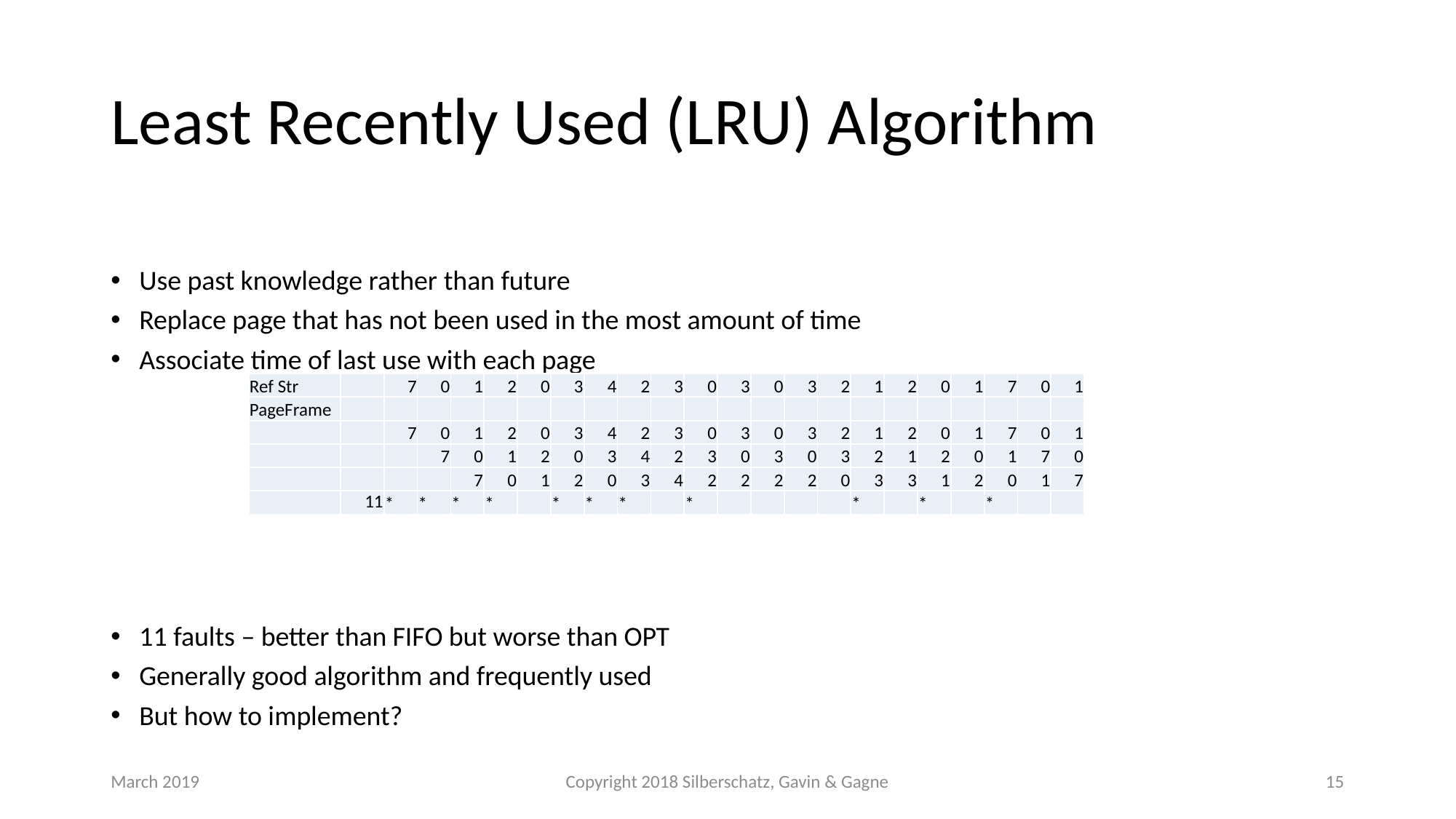

# Least Recently Used (LRU) Algorithm

Use past knowledge rather than future
Replace page that has not been used in the most amount of time
Associate time of last use with each page

11 faults – better than FIFO but worse than OPT
Generally good algorithm and frequently used
But how to implement?

| Ref Str |  | 7 | 0 | 1 | 2 | 0 | 3 | 4 | 2 | 3 | 0 | 3 | 0 | 3 | 2 | 1 | 2 | 0 | 1 | 7 | 0 | 1 |
| --- | --- | --- | --- | --- | --- | --- | --- | --- | --- | --- | --- | --- | --- | --- | --- | --- | --- | --- | --- | --- | --- | --- |
| PageFrame |  |  |  |  |  |  |  |  |  |  |  |  |  |  |  |  |  |  |  |  |  |  |
|  |  | 7 | 0 | 1 | 2 | 0 | 3 | 4 | 2 | 3 | 0 | 3 | 0 | 3 | 2 | 1 | 2 | 0 | 1 | 7 | 0 | 1 |
|  |  |  | 7 | 0 | 1 | 2 | 0 | 3 | 4 | 2 | 3 | 0 | 3 | 0 | 3 | 2 | 1 | 2 | 0 | 1 | 7 | 0 |
|  |  |  |  | 7 | 0 | 1 | 2 | 0 | 3 | 4 | 2 | 2 | 2 | 2 | 0 | 3 | 3 | 1 | 2 | 0 | 1 | 7 |
|  | 11 | \* | \* | \* | \* |  | \* | \* | \* |  | \* |  |  |  |  | \* |  | \* |  | \* |  |  |
March 2019
Copyright 2018 Silberschatz, Gavin & Gagne
15